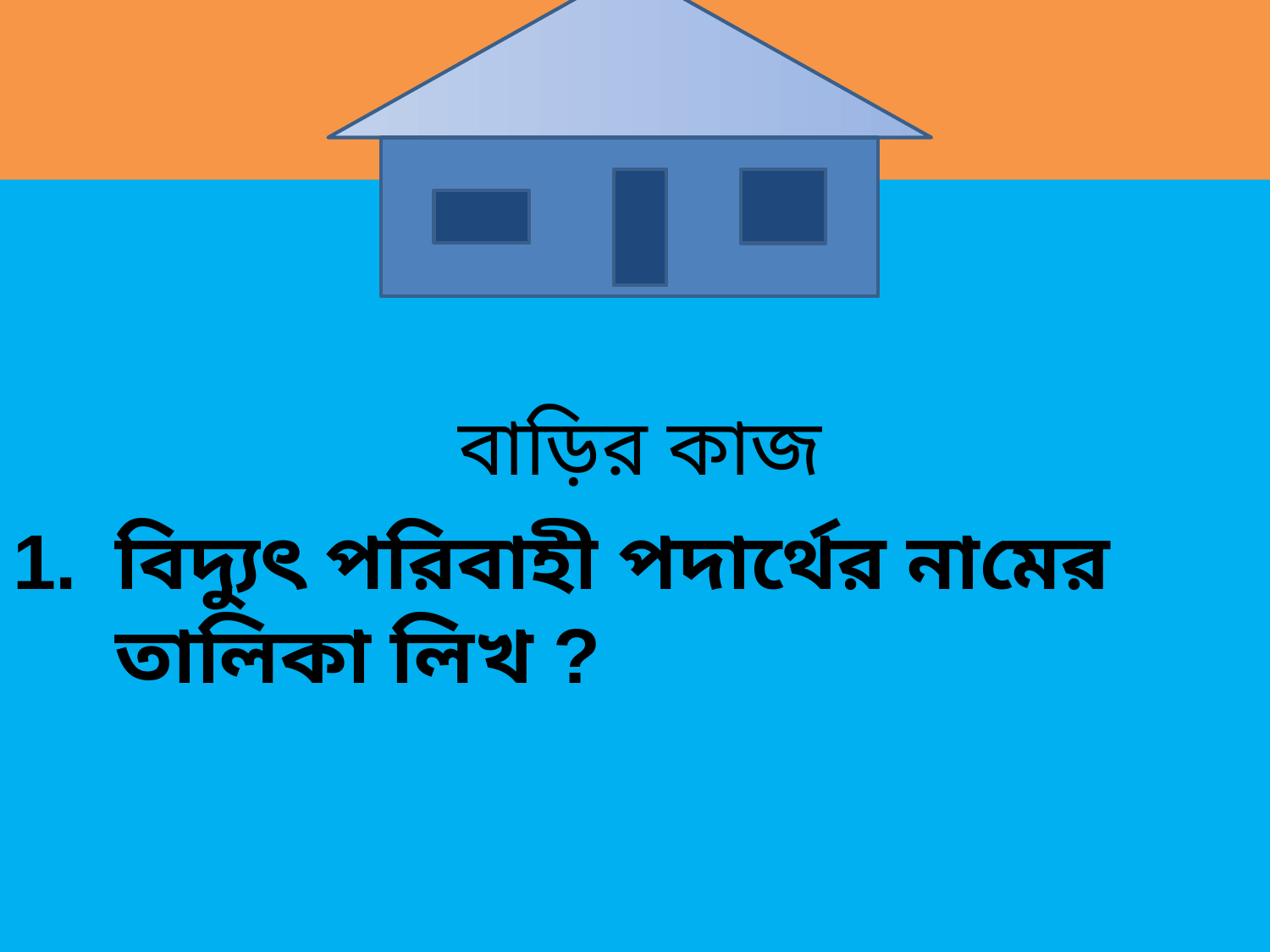

# বাড়ির কাজ

বিদ্যুৎ পরিবাহী পদার্থের নামের  তালিকা লিখ ?

বাড়ির কাজ